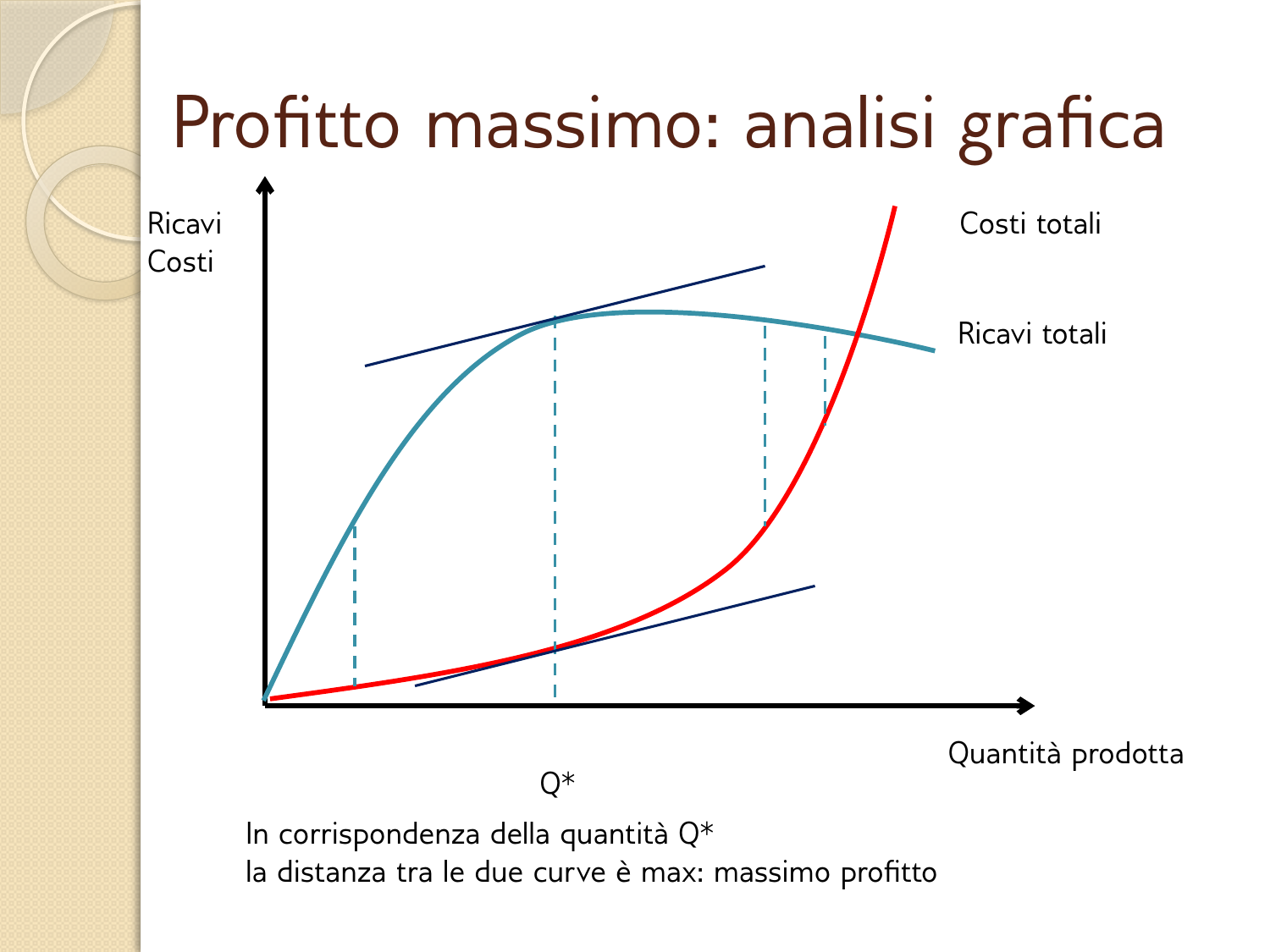

# Profitto massimo: analisi grafica
Ricavi
Costi
Costi totali

Ricavi totali
Quantità prodotta
Q*
In corrispondenza della quantità Q*
la distanza tra le due curve è max: massimo profitto